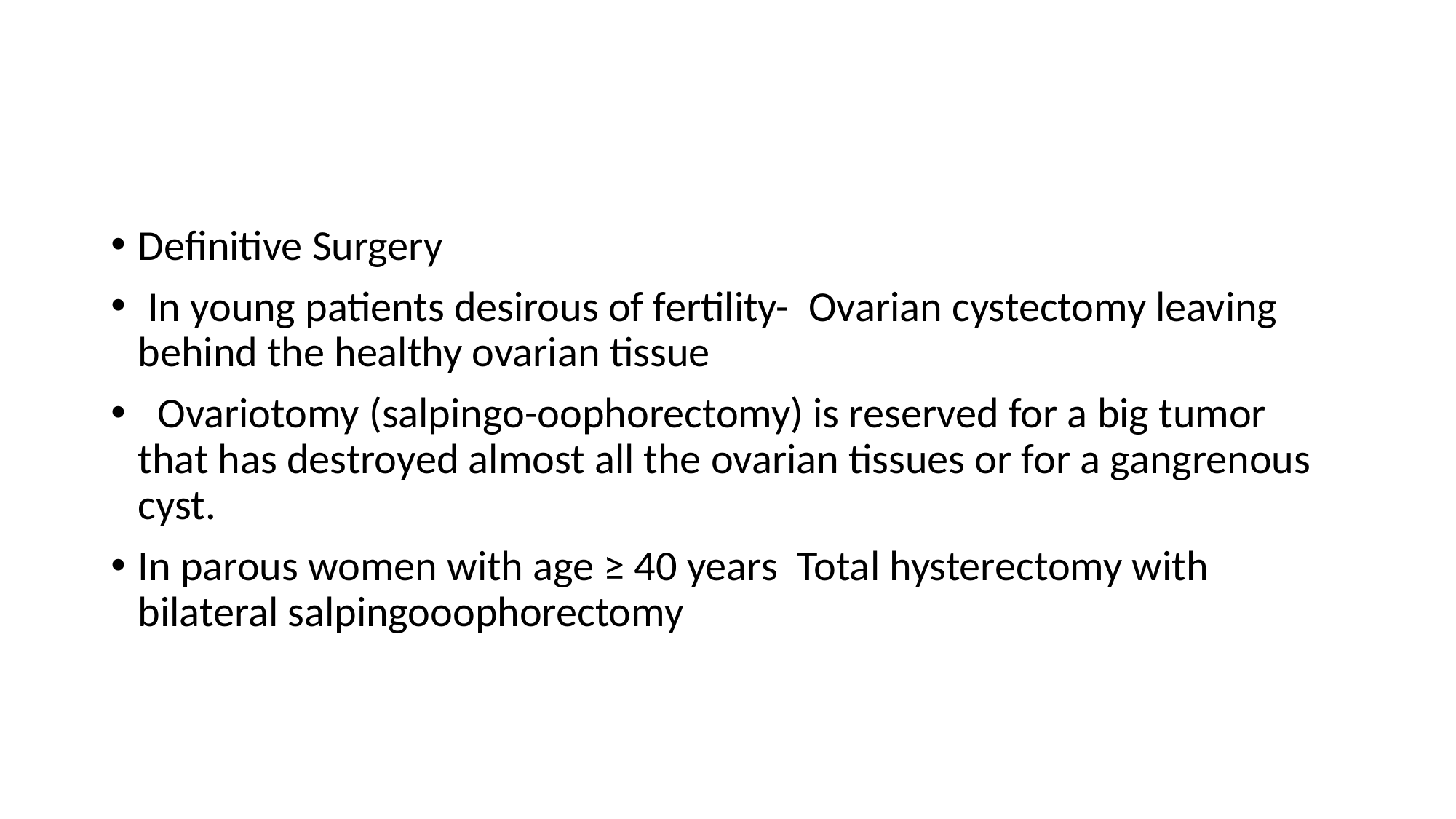

#
Definitive Surgery
 In young patients desirous of fertility-  Ovarian cystectomy leaving behind the healthy ovarian tissue
  Ovariotomy (salpingo-oophorectomy) is reserved for a big tumor that has destroyed almost all the ovarian tissues or for a gangrenous cyst.
In parous women with age ≥ 40 years  Total hysterectomy with bilateral salpingooophorectomy